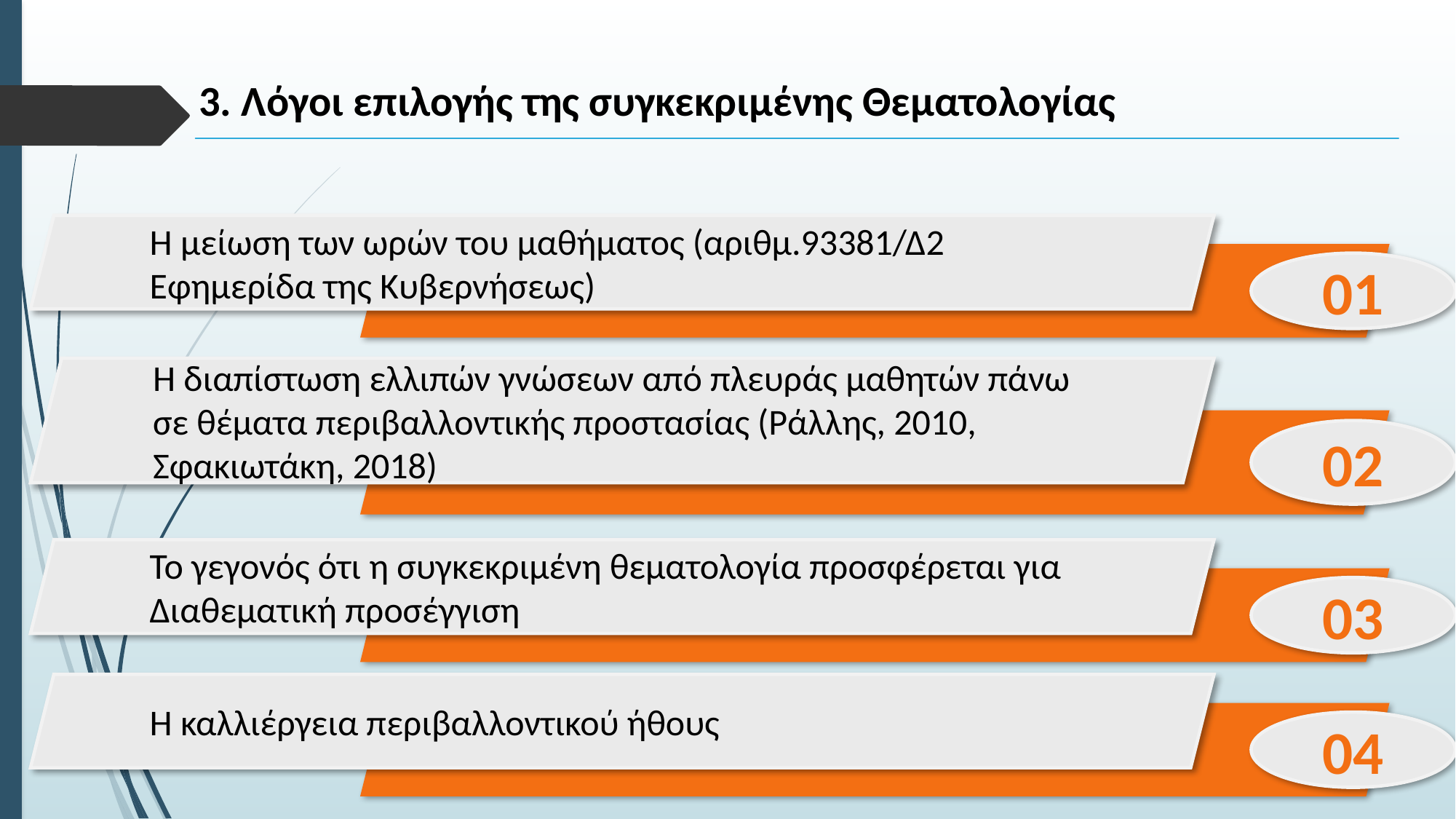

3. Λόγοι επιλογής της συγκεκριμένης Θεματολογίας
Η μείωση των ωρών του μαθήματος (αριθμ.93381/Δ2 Εφημερίδα της Κυβερνήσεως)

01
Η διαπίστωση ελλιπών γνώσεων από πλευράς μαθητών πάνω σε θέματα περιβαλλοντικής προστασίας (Ράλλης, 2010, Σφακιωτάκη, 2018)

02
Το γεγονός ότι η συγκεκριμένη θεματολογία προσφέρεται για Διαθεματική προσέγγιση

03
Η καλλιέργεια περιβαλλοντικού ήθους

04